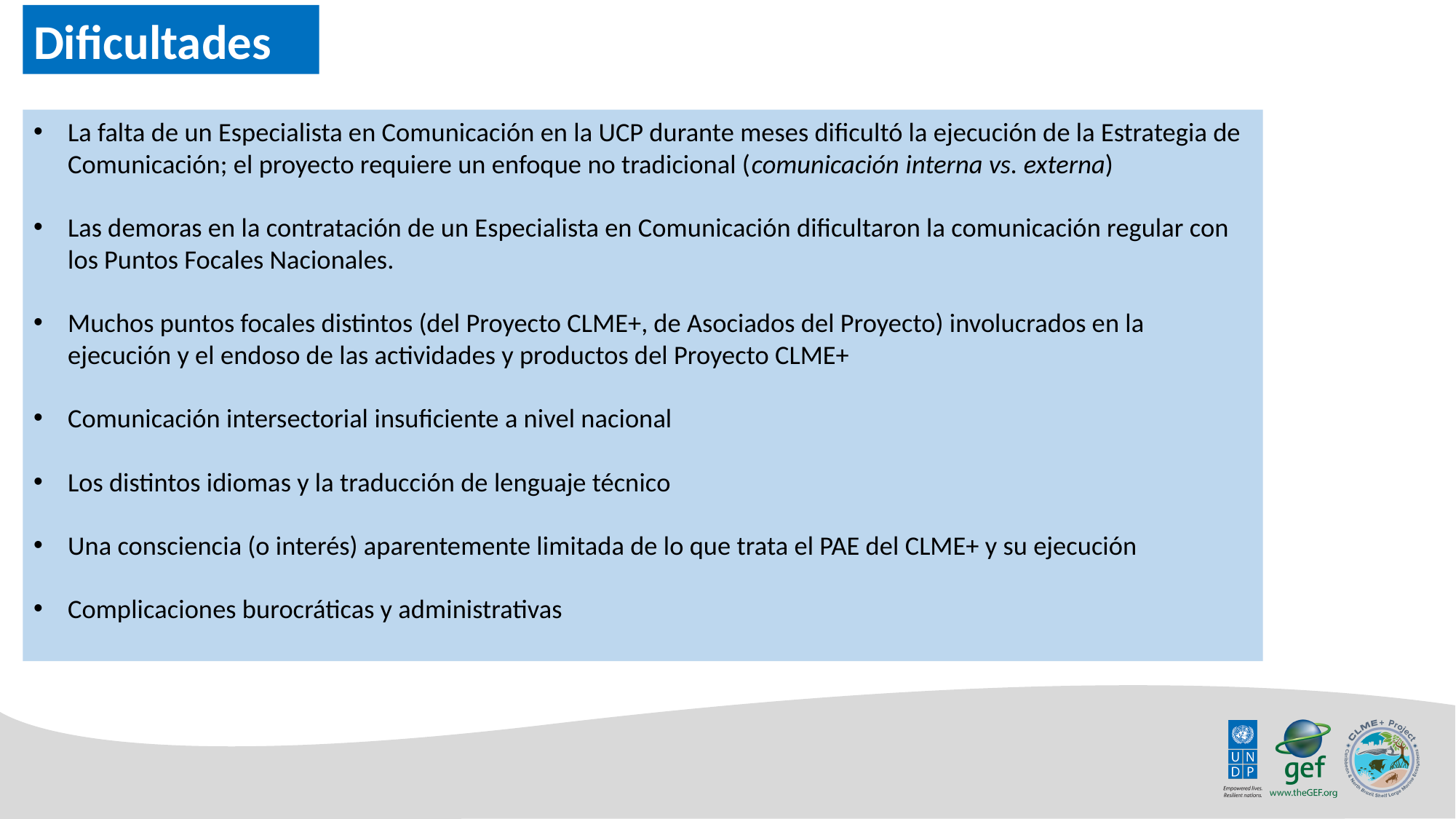

Dificultades
La falta de un Especialista en Comunicación en la UCP durante meses dificultó la ejecución de la Estrategia de Comunicación; el proyecto requiere un enfoque no tradicional (comunicación interna vs. externa)

Las demoras en la contratación de un Especialista en Comunicación dificultaron la comunicación regular con los Puntos Focales Nacionales.

Muchos puntos focales distintos (del Proyecto CLME+, de Asociados del Proyecto) involucrados en la ejecución y el endoso de las actividades y productos del Proyecto CLME+

Comunicación intersectorial insuficiente a nivel nacional

Los distintos idiomas y la traducción de lenguaje técnico

Una consciencia (o interés) aparentemente limitada de lo que trata el PAE del CLME+ y su ejecución

Complicaciones burocráticas y administrativas